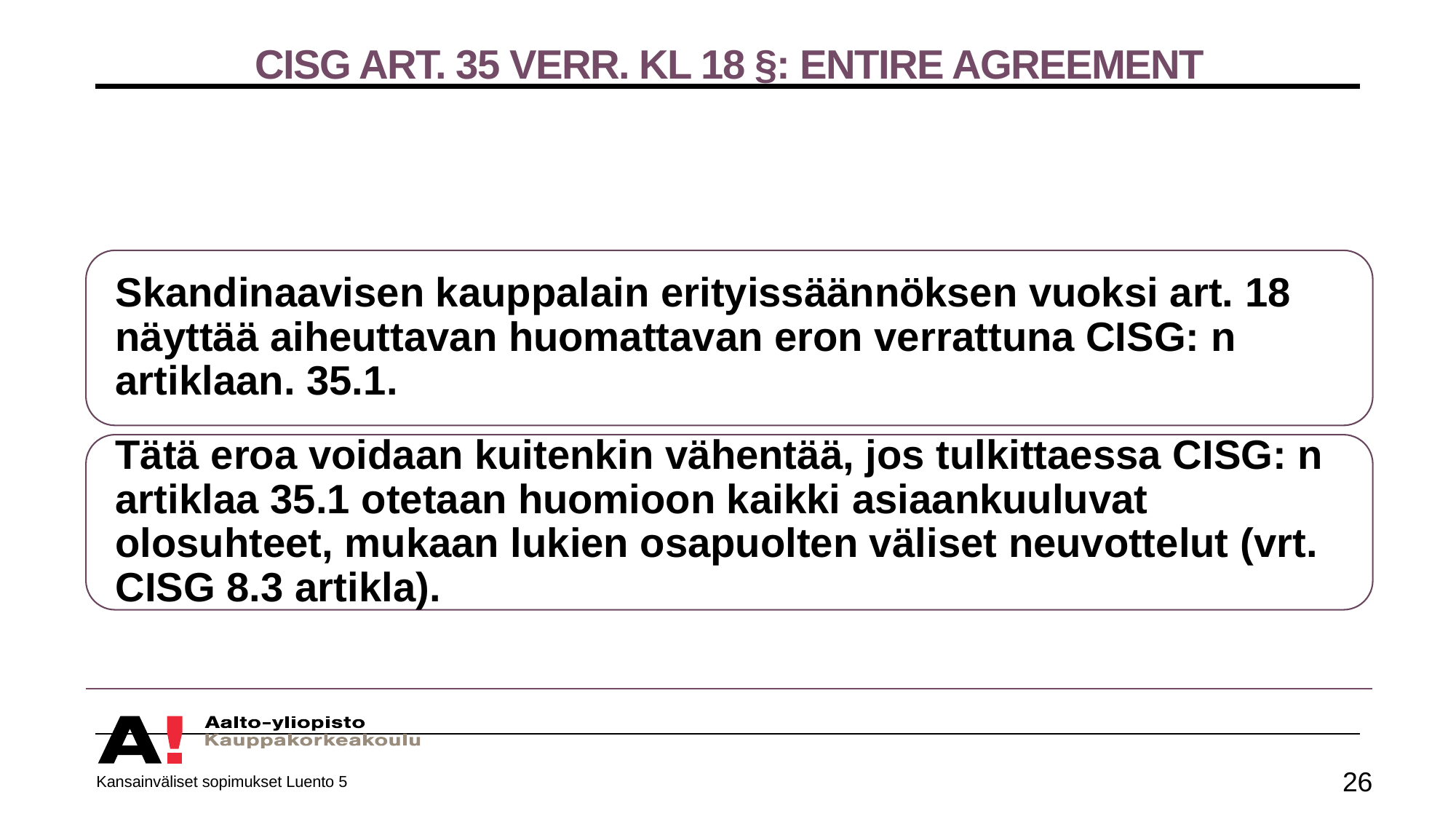

# CISG Art. 35 verr. kl 18 §: Entire Agreement
Skandinaavisen kauppalain erityissäännöksen vuoksi art. 18 näyttää aiheuttavan huomattavan eron verrattuna CISG: n artiklaan. 35.1.
Tätä eroa voidaan kuitenkin vähentää, jos tulkittaessa CISG: n artiklaa 35.1 otetaan huomioon kaikki asiaankuuluvat olosuhteet, mukaan lukien osapuolten väliset neuvottelut (vrt. CISG 8.3 artikla).
Kansainväliset sopimukset Luento 5
26